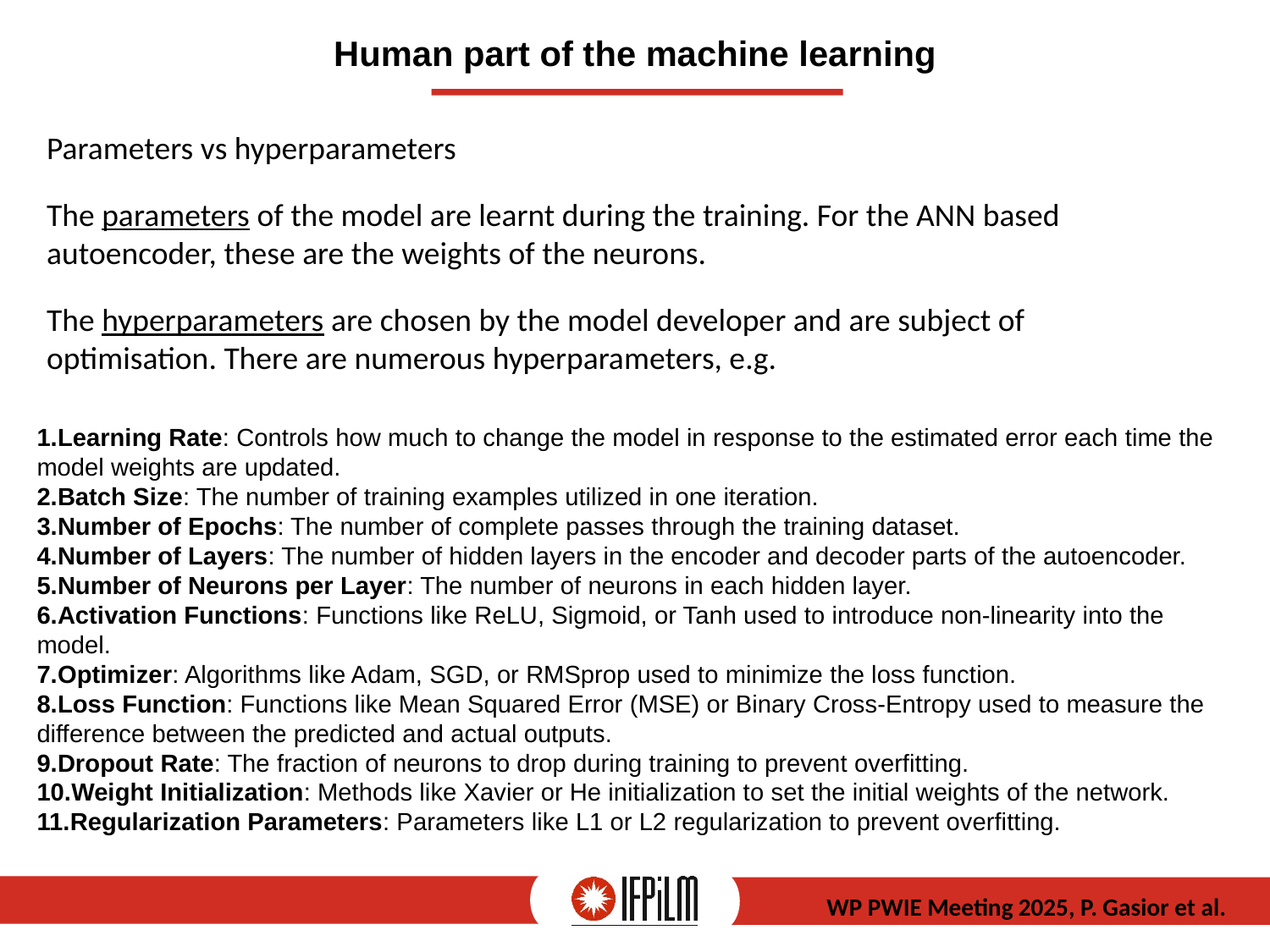

Human part of the machine learning
Parameters vs hyperparameters
The parameters of the model are learnt during the training. For the ANN based autoencoder, these are the weights of the neurons.
The hyperparameters are chosen by the model developer and are subject of optimisation. There are numerous hyperparameters, e.g.

Learning Rate: Controls how much to change the model in response to the estimated error each time the model weights are updated.
Batch Size: The number of training examples utilized in one iteration.
Number of Epochs: The number of complete passes through the training dataset.
Number of Layers: The number of hidden layers in the encoder and decoder parts of the autoencoder.
Number of Neurons per Layer: The number of neurons in each hidden layer.
Activation Functions: Functions like ReLU, Sigmoid, or Tanh used to introduce non-linearity into the model.
Optimizer: Algorithms like Adam, SGD, or RMSprop used to minimize the loss function.
Loss Function: Functions like Mean Squared Error (MSE) or Binary Cross-Entropy used to measure the difference between the predicted and actual outputs.
Dropout Rate: The fraction of neurons to drop during training to prevent overfitting.
Weight Initialization: Methods like Xavier or He initialization to set the initial weights of the network.
Regularization Parameters: Parameters like L1 or L2 regularization to prevent overfitting.
WP PWIE Meeting 2025, P. Gasior et al.